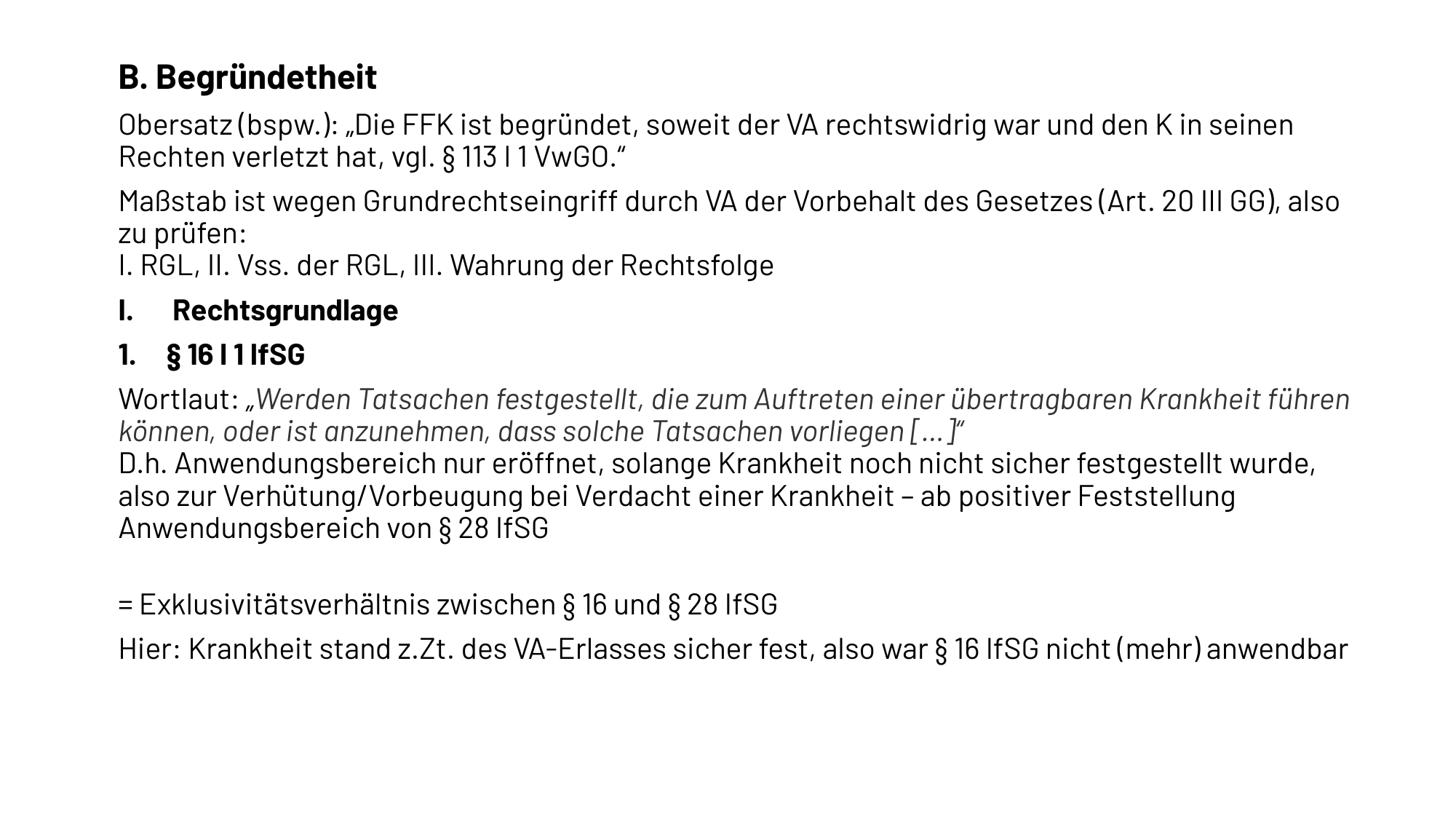

B. Begründetheit
Obersatz (bspw.): „Die FFK ist begründet, soweit der VA rechtswidrig war und den K in seinen Rechten verletzt hat, vgl. § 113 I 1 VwGO.“
Maßstab ist wegen Grundrechtseingriff durch VA der Vorbehalt des Gesetzes (Art. 20 III GG), also zu prüfen:
I. RGL, II. Vss. der RGL, III. Wahrung der Rechtsfolge
Rechtsgrundlage
§ 16 I 1 IfSG
Wortlaut: „Werden Tatsachen festgestellt, die zum Auftreten einer übertragbaren Krankheit führen können, oder ist anzunehmen, dass solche Tatsachen vorliegen […]“
D.h. Anwendungsbereich nur eröffnet, solange Krankheit noch nicht sicher festgestellt wurde, also zur Verhütung/Vorbeugung bei Verdacht einer Krankheit – ab positiver Feststellung Anwendungsbereich von § 28 IfSG
= Exklusivitätsverhältnis zwischen § 16 und § 28 IfSG
Hier: Krankheit stand z.Zt. des VA-Erlasses sicher fest, also war § 16 IfSG nicht (mehr) anwendbar